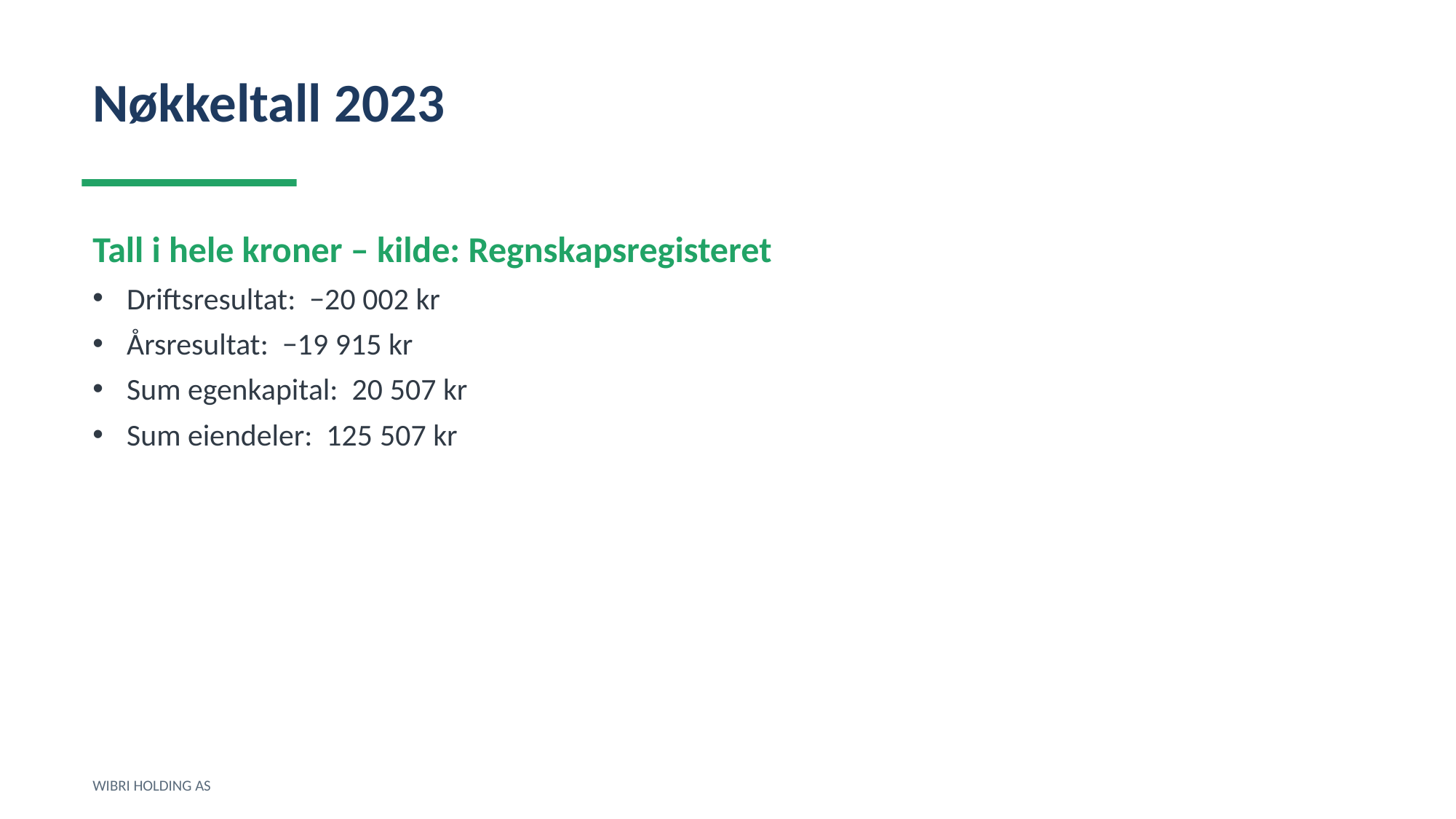

Nøkkeltall 2023

Tall i hele kroner – kilde: Regnskapsregisteret
Driftsresultat:  −20 002 kr
Årsresultat:  −19 915 kr
Sum egenkapital:  20 507 kr
Sum eiendeler:  125 507 kr
WIBRI HOLDING AS